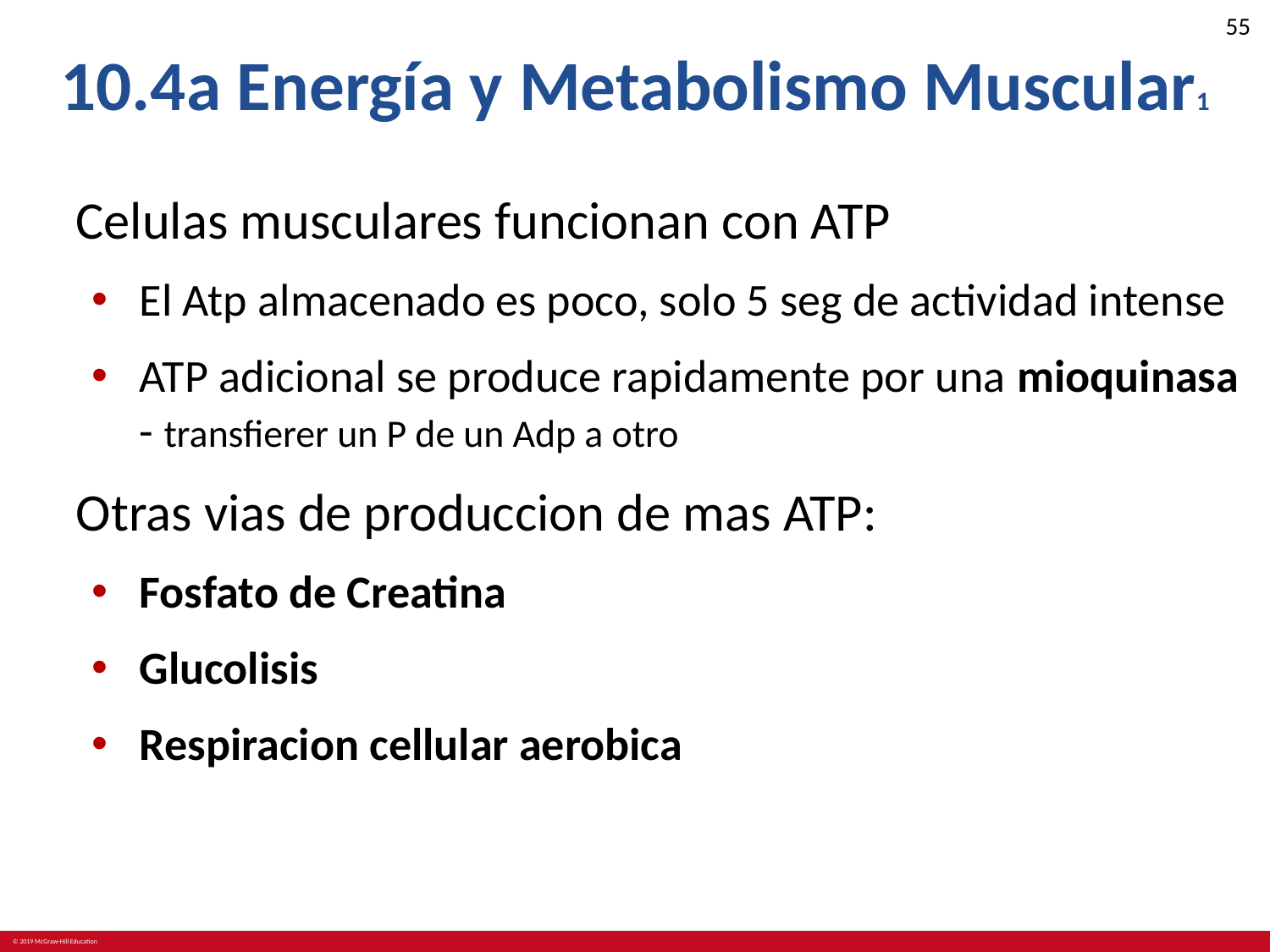

# 10.4a Energía y Metabolismo Muscular1
Celulas musculares funcionan con ATP
El Atp almacenado es poco, solo 5 seg de actividad intense
ATP adicional se produce rapidamente por una mioquinasa - transfierer un P de un Adp a otro
Otras vias de produccion de mas ATP:
Fosfato de Creatina
Glucolisis
Respiracion cellular aerobica